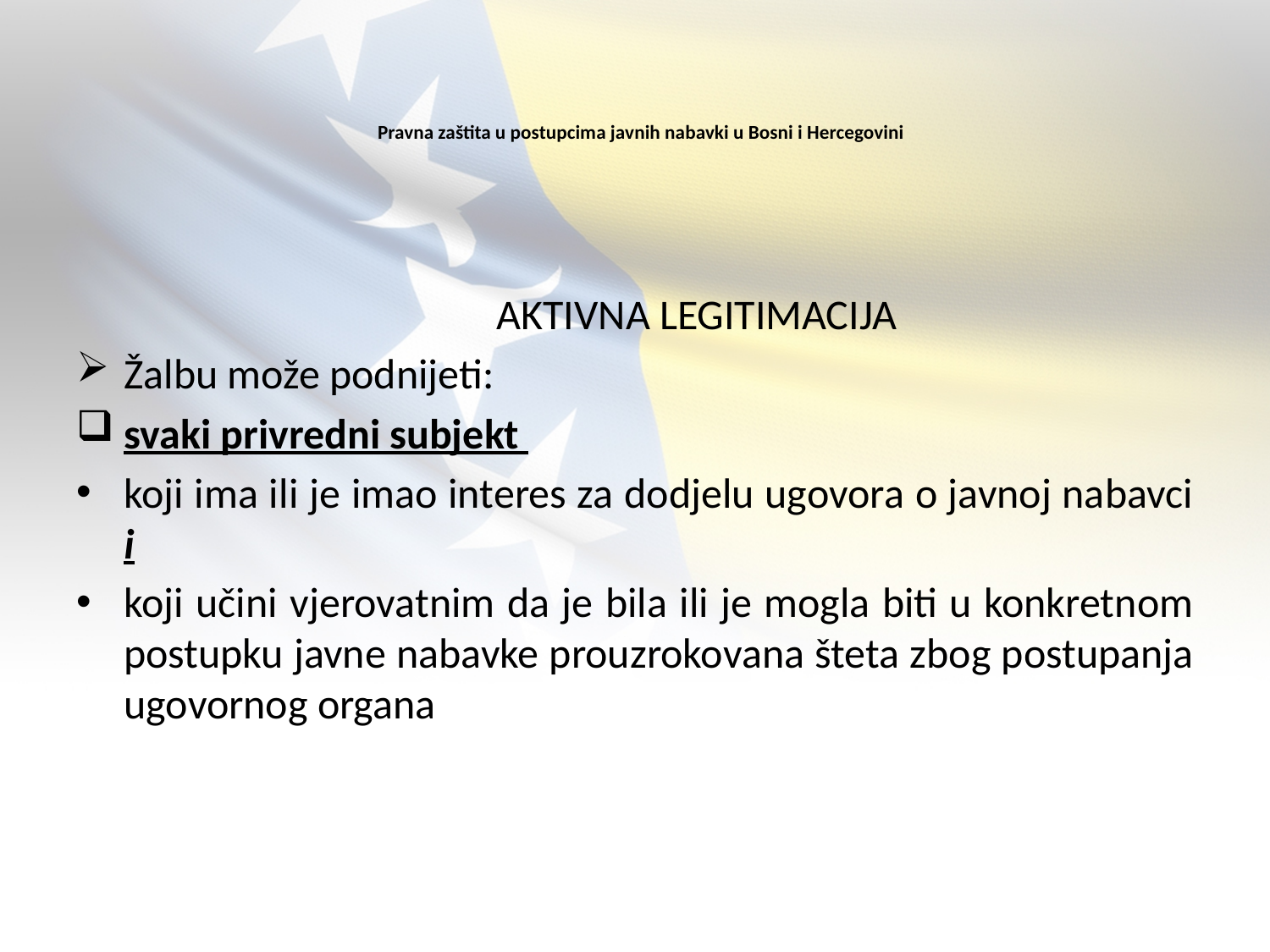

# Pravna zaštita u postupcima javnih nabavki u Bosni i Hercegovini

             AKTIVNA LEGITIMACIJA
Žalbu može podnijeti:
svaki privredni subjekt
koji ima ili je imao interes za dodjelu ugovora o javnoj nabavci i
koji učini vjerovatnim da je bila ili je mogla biti u konkretnom postupku javne nabavke prouzrokovana šteta zbog postupanja ugovornog organa

4